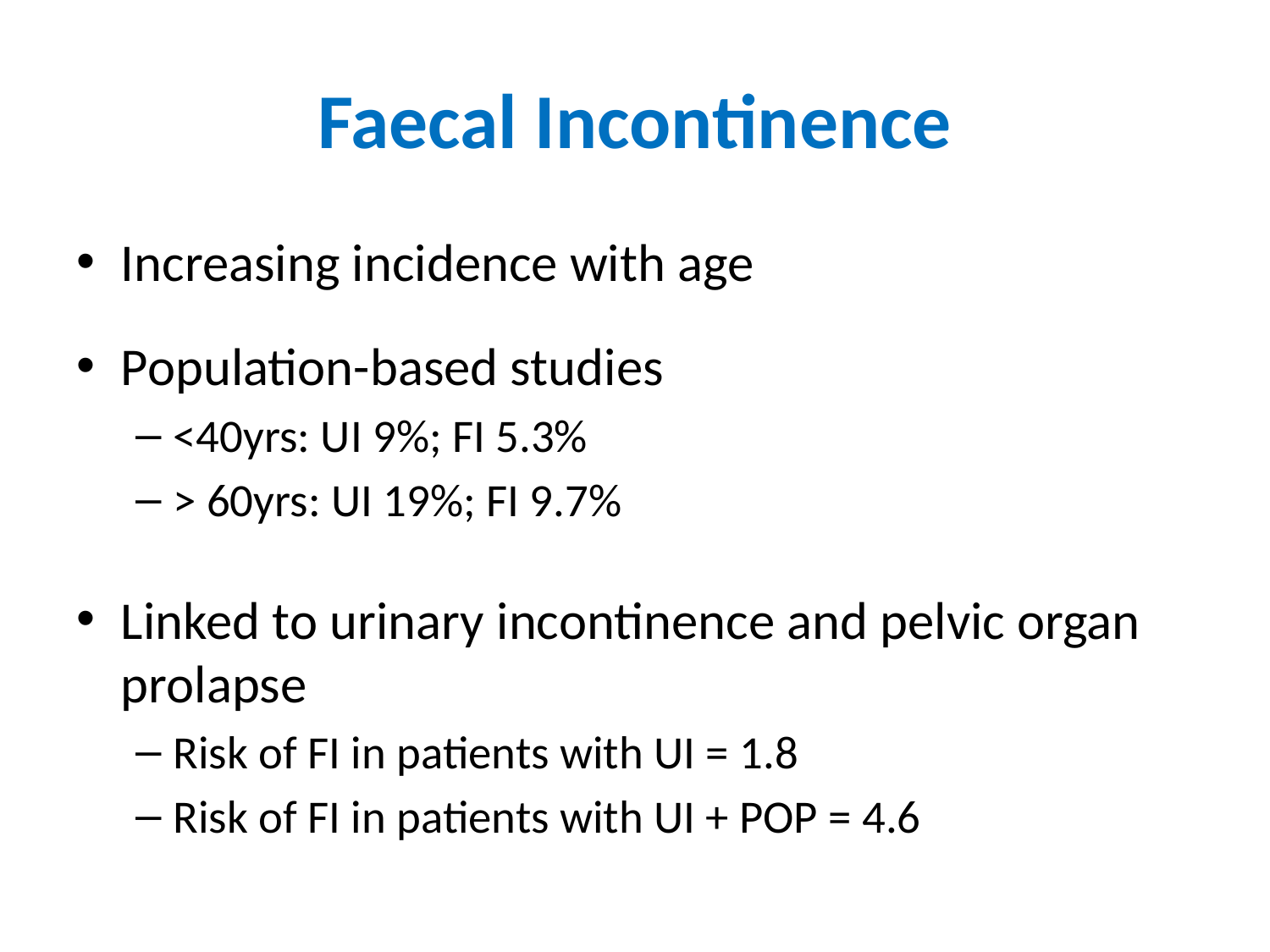

# Faecal Incontinence
Increasing incidence with age

Population-based studies
<40yrs: UI 9%; FI 5.3%
> 60yrs: UI 19%; FI 9.7%

Linked to urinary incontinence and pelvic organ prolapse
Risk of FI in patients with UI = 1.8
Risk of FI in patients with UI + POP = 4.6